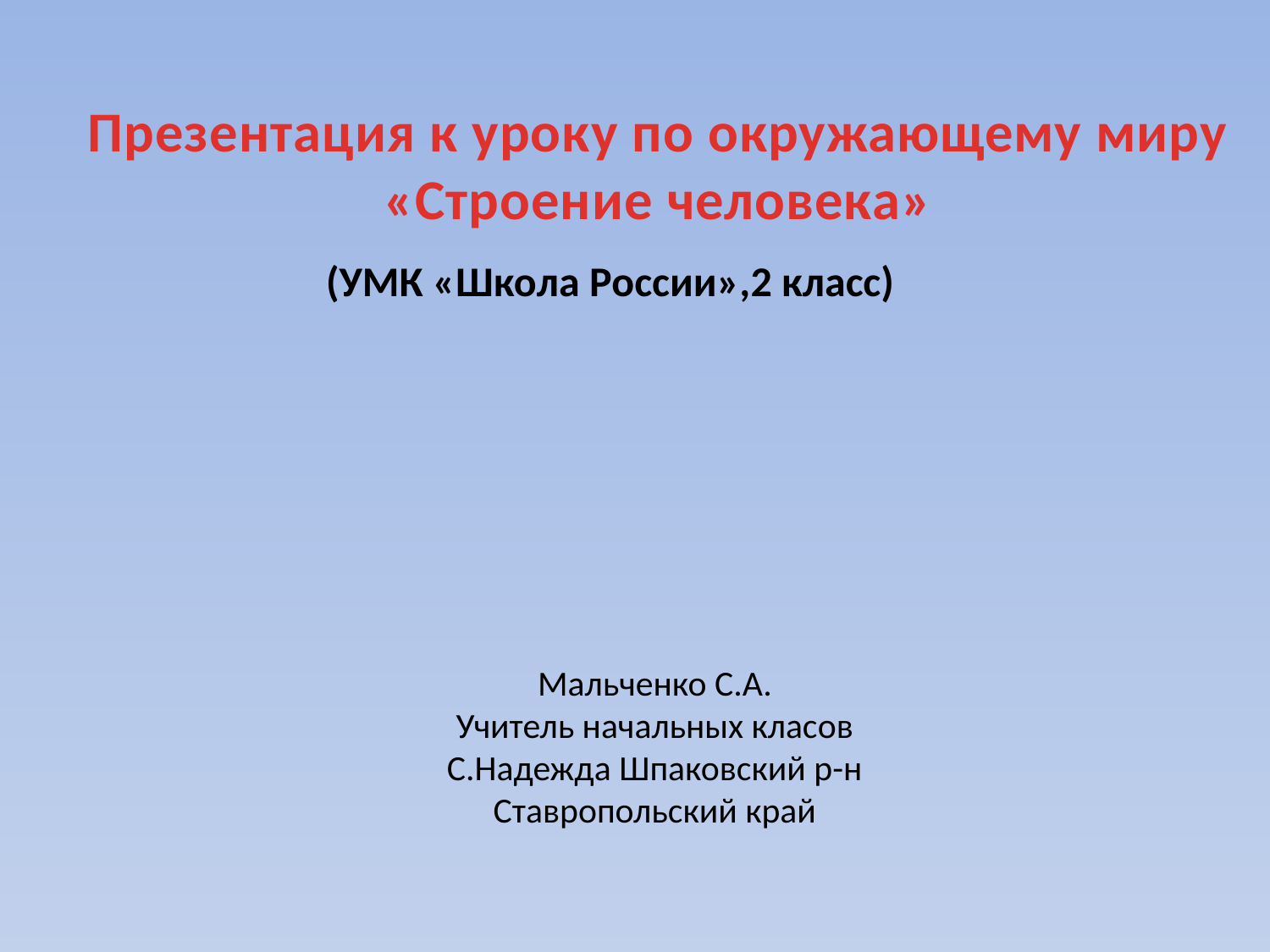

Презентация к уроку по окружающему миру
«Строение человека»
(УМК «Школа России»,2 класс)
Мальченко С.А.
Учитель начальных класов
С.Надежда Шпаковский р-н
Ставропольский край